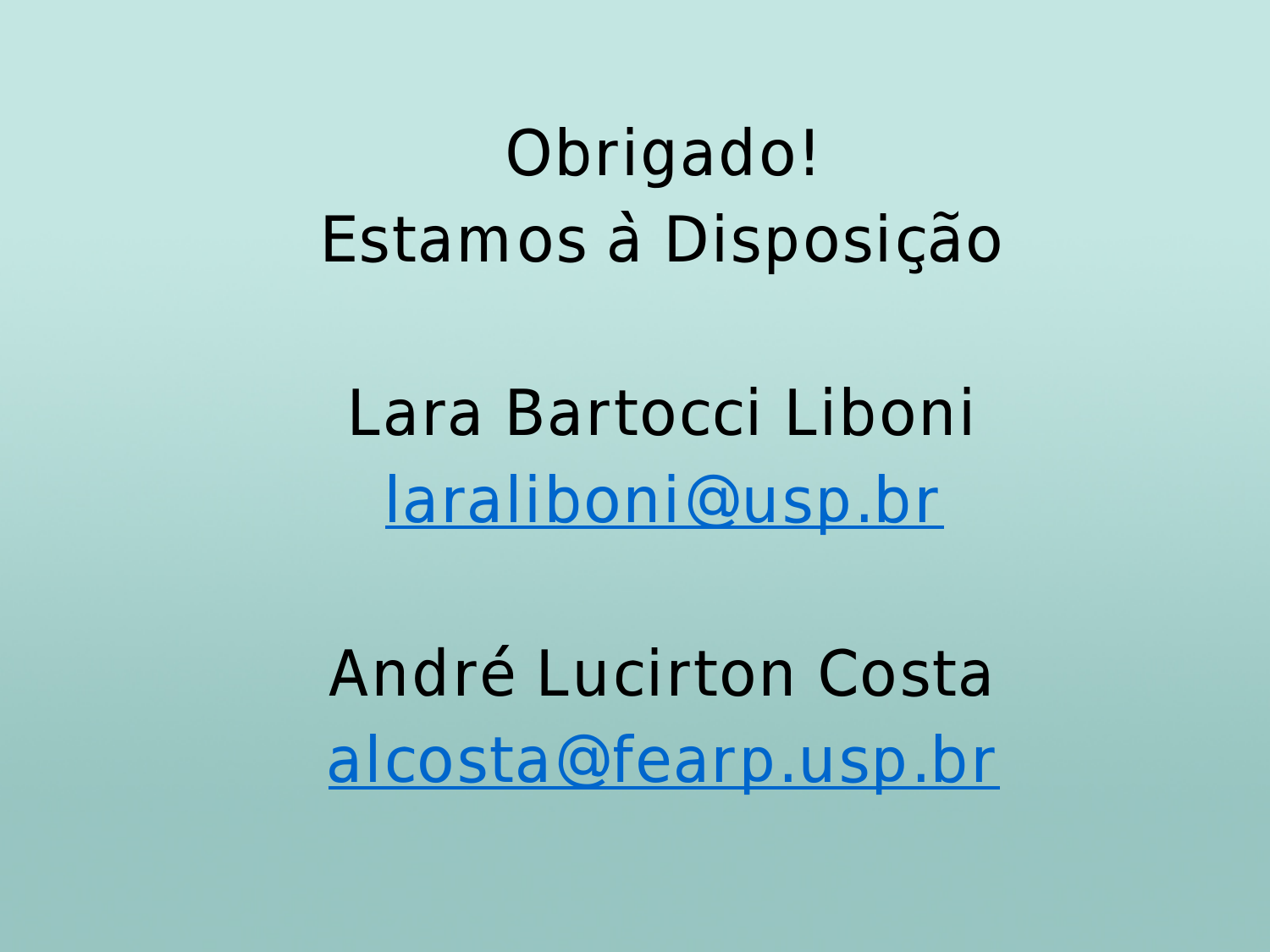

Obrigado!
Estamos à Disposição

Lara Bartocci Liboni
laraliboni@usp.br

André Lucirton Costa
alcosta@fearp.usp.br